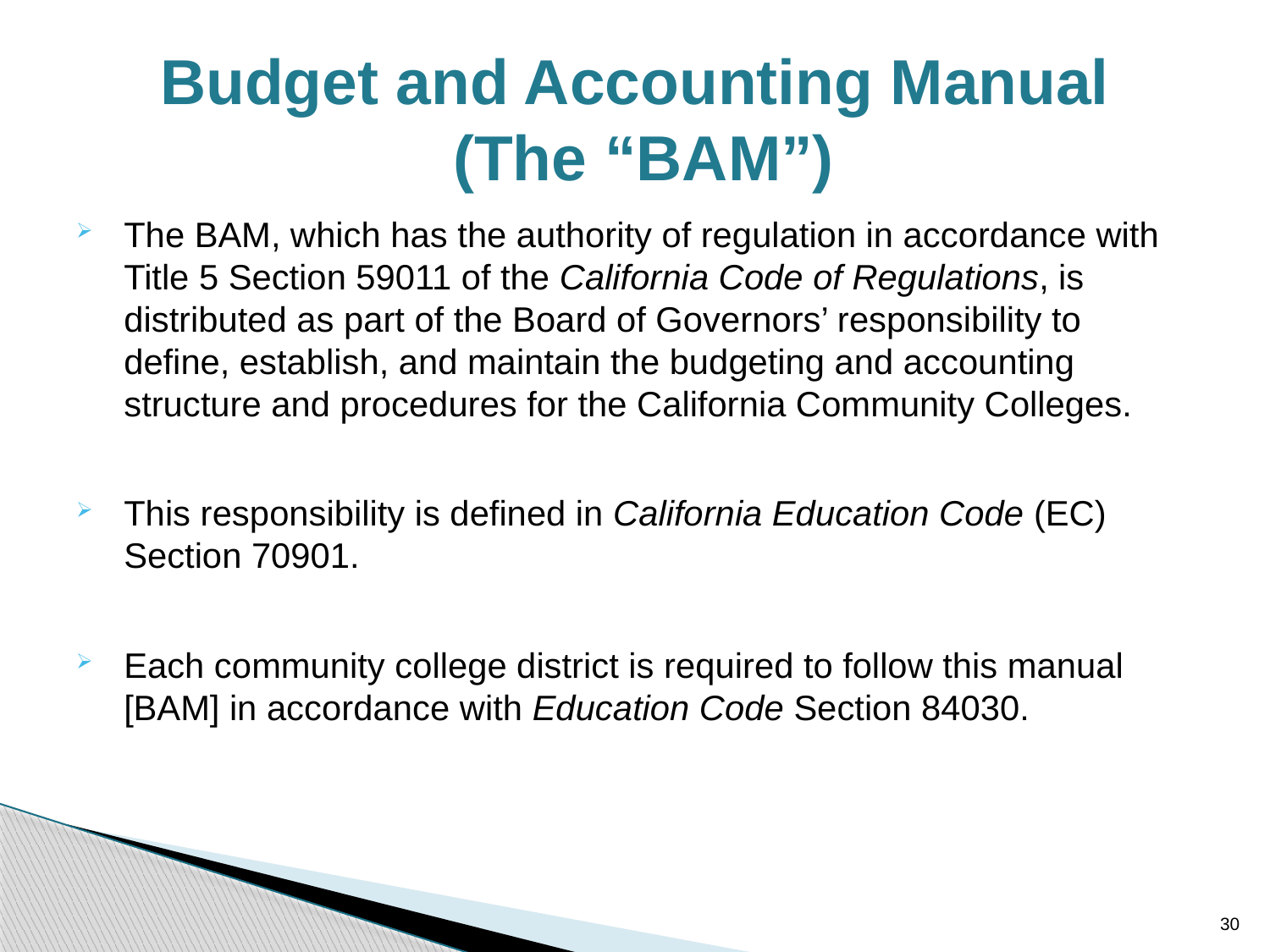

# Budget and Accounting Manual (The “BAM”)
The BAM, which has the authority of regulation in accordance with Title 5 Section 59011 of the California Code of Regulations, is distributed as part of the Board of Governors’ responsibility to define, establish, and maintain the budgeting and accounting structure and procedures for the California Community Colleges.

This responsibility is defined in California Education Code (EC) Section 70901.

Each community college district is required to follow this manual [BAM] in accordance with Education Code Section 84030.

30